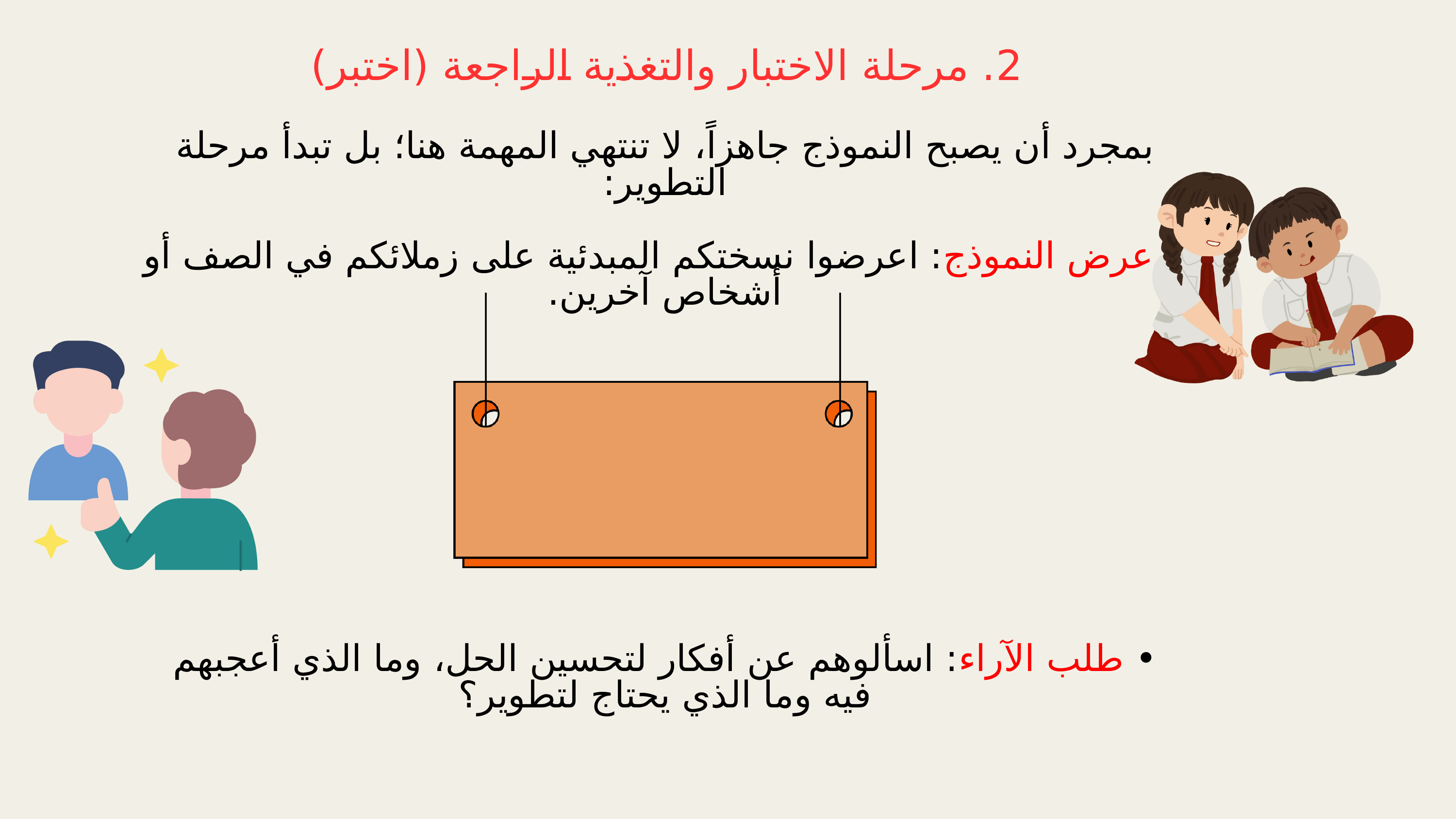

2. مرحلة الاختبار والتغذية الراجعة (اختبر)

بمجرد أن يصبح النموذج جاهزاً، لا تنتهي المهمة هنا؛ بل تبدأ مرحلة التطوير:

• عرض النموذج: اعرضوا نسختكم المبدئية على زملائكم في الصف أو أشخاص آخرين.

• طلب الآراء: اسألوهم عن أفكار لتحسين الحل، وما الذي أعجبهم فيه وما الذي يحتاج لتطوير؟